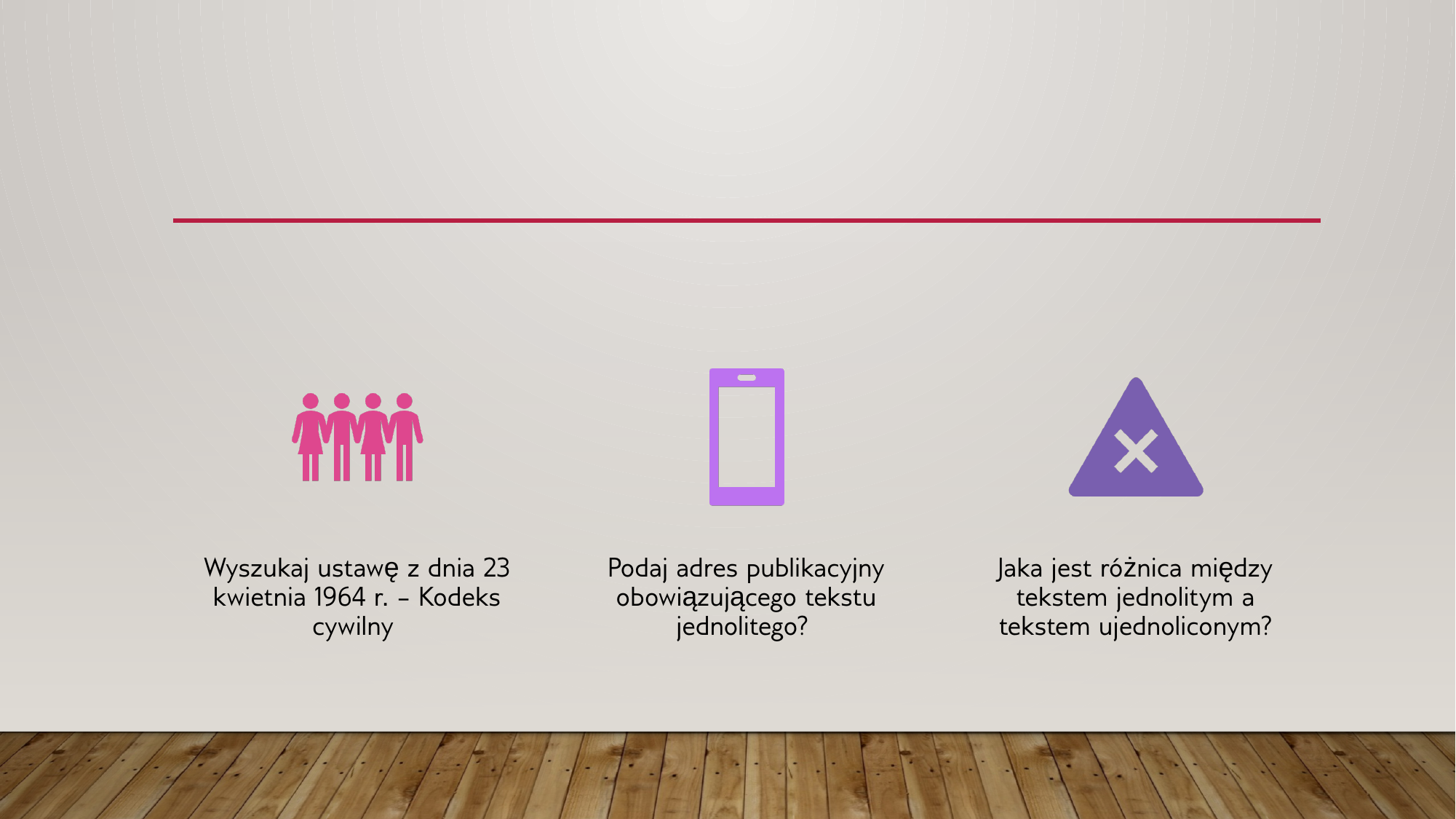

#
Wyszukaj ustawę z dnia 23 kwietnia 1964 r. – Kodeks cywilny
Podaj adres publikacyjny obowiązującego tekstu jednolitego?
Jaka jest różnica między tekstem jednolitym a tekstem ujednoliconym?